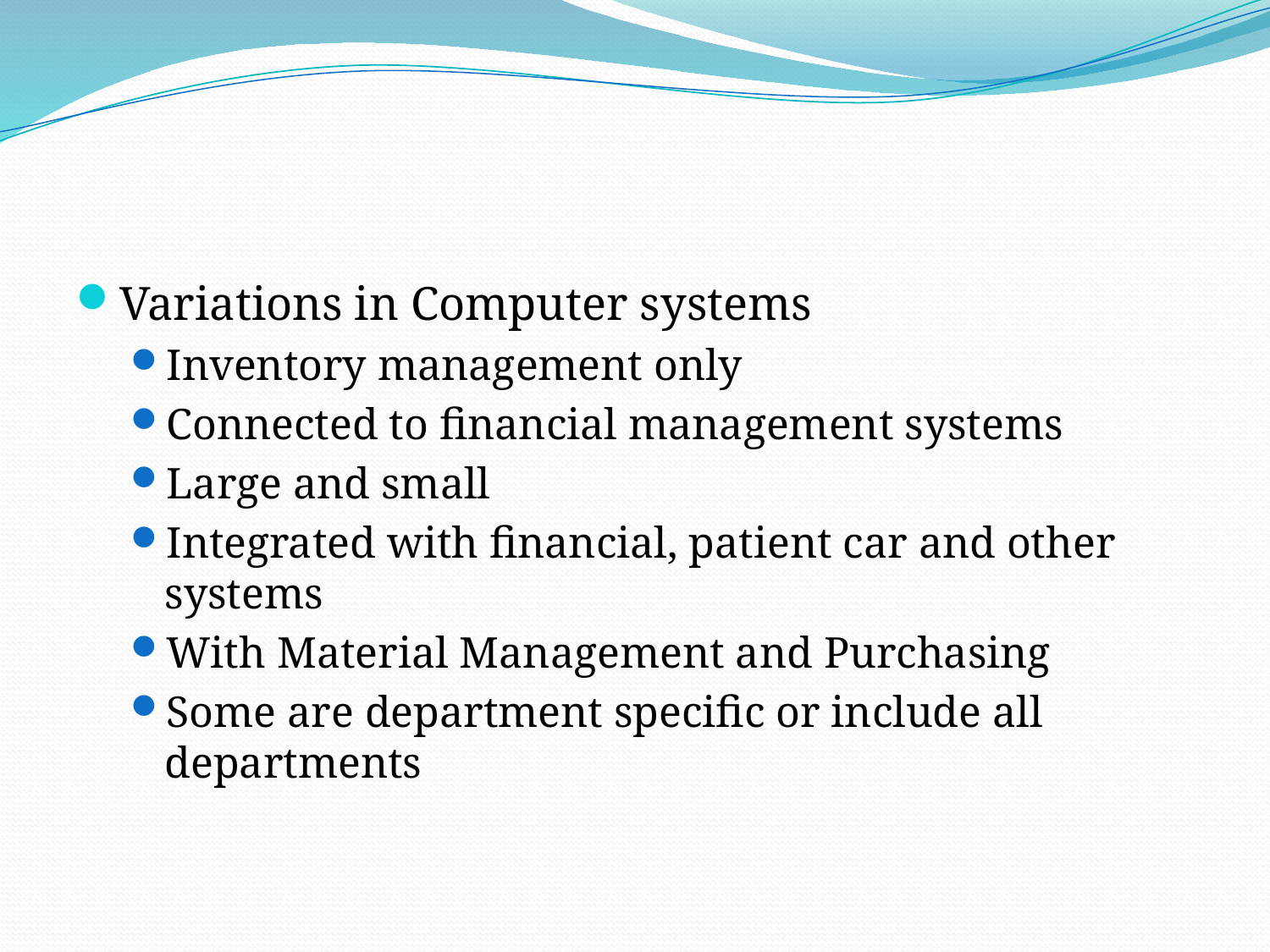

#
Variations in Computer systems
Inventory management only
Connected to financial management systems
Large and small
Integrated with financial, patient car and other systems
With Material Management and Purchasing
Some are department specific or include all departments